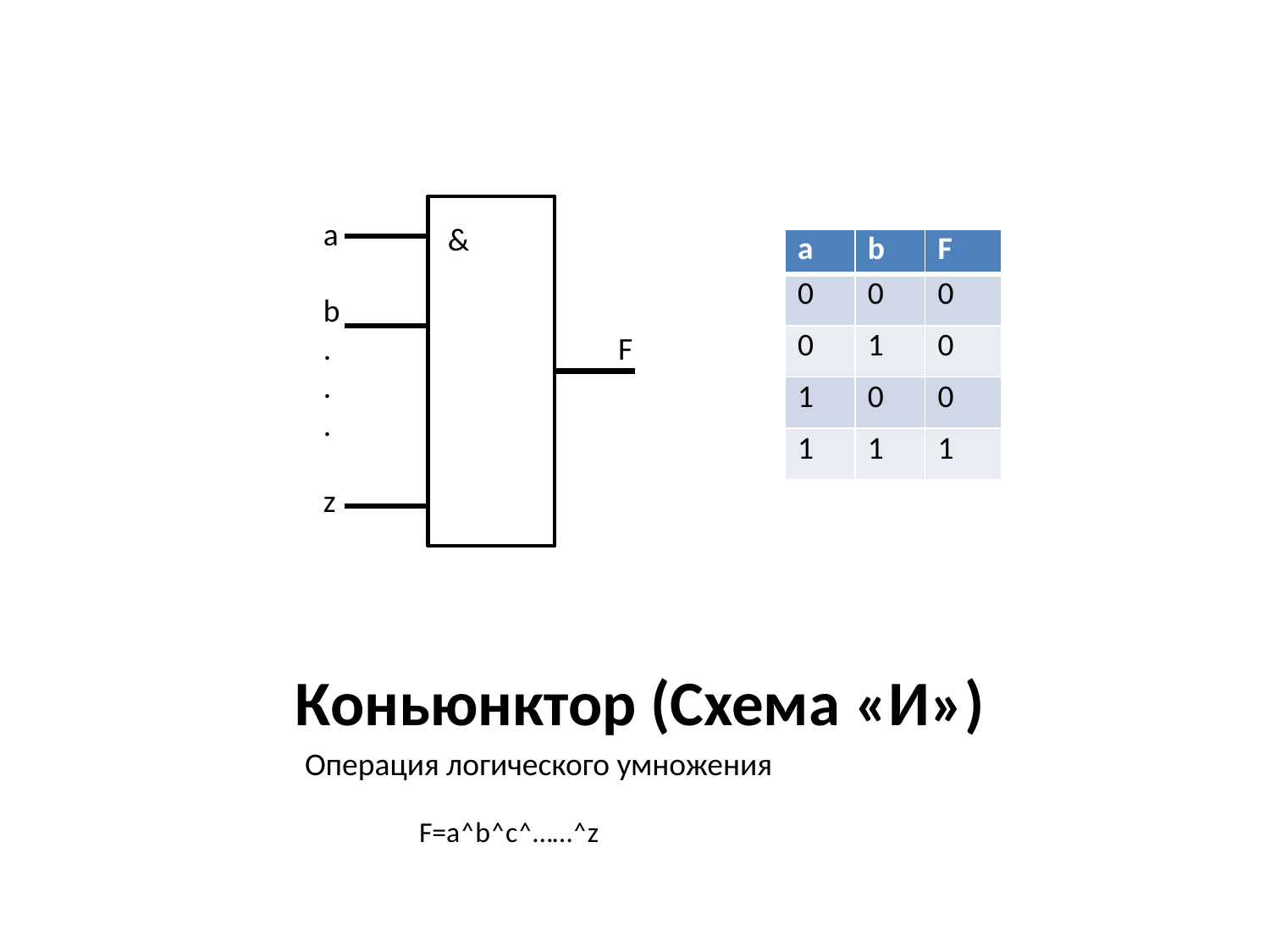

a

                              b
                              .                                        F
                              .
                              .
                                                         z
                              z

 &

| a | b | F |
| --- | --- | --- |
| 0 | 0 | 0 |
| 0 | 1 | 0 |
| 1 | 0 | 0 |
| 1 | 1 | 1 |
# Коньюнктор (Схема «И»)
      Операция логического умножения
                        F=a˄b˄c˄……˄z